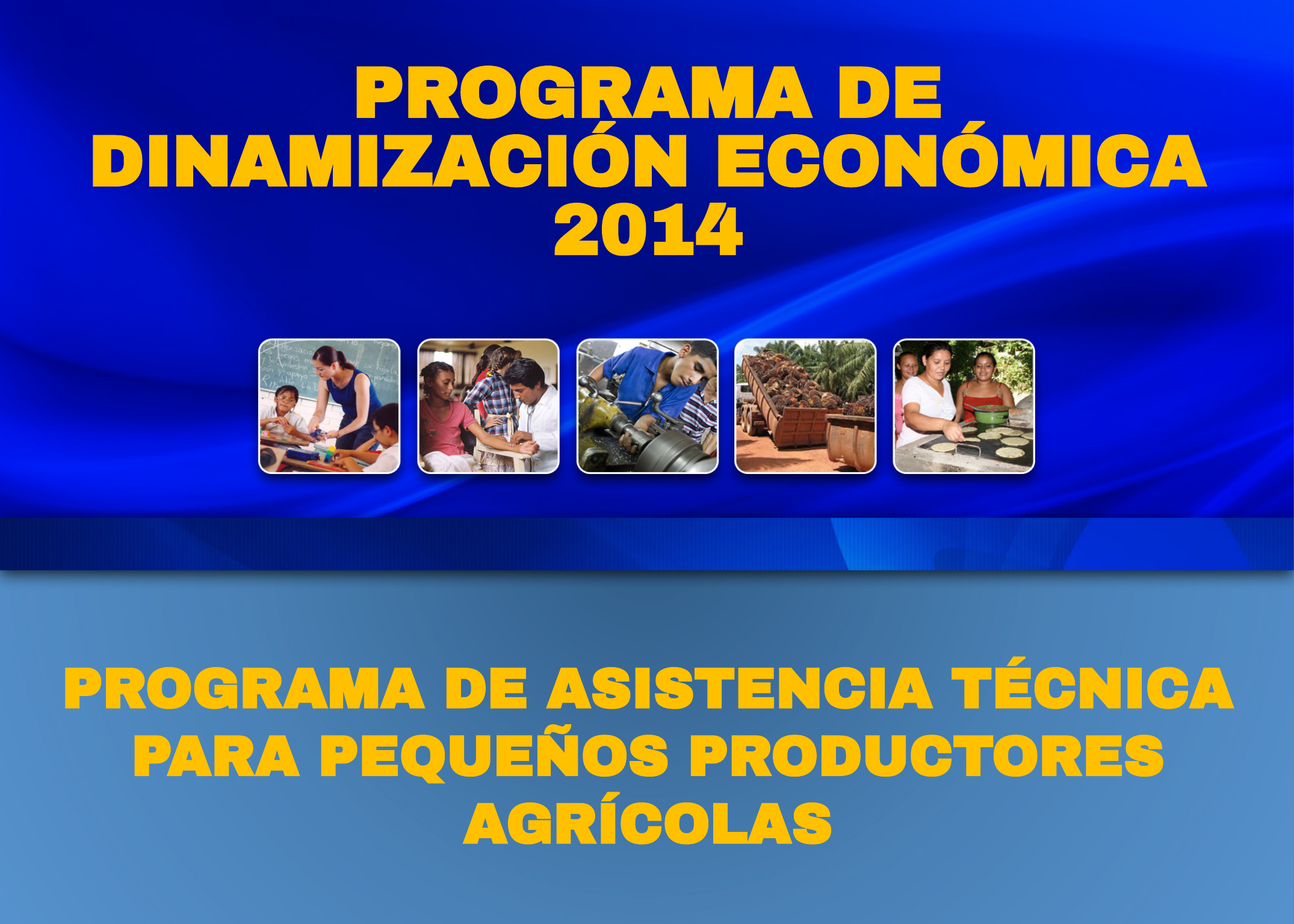

PROGRAMA DE DINAMIZACIÓN ECONÓMICA 2014
PROGRAMA DE ASISTENCIA TÉCNICA PARA PEQUEÑOS PRODUCTORES AGRÍCOLAS